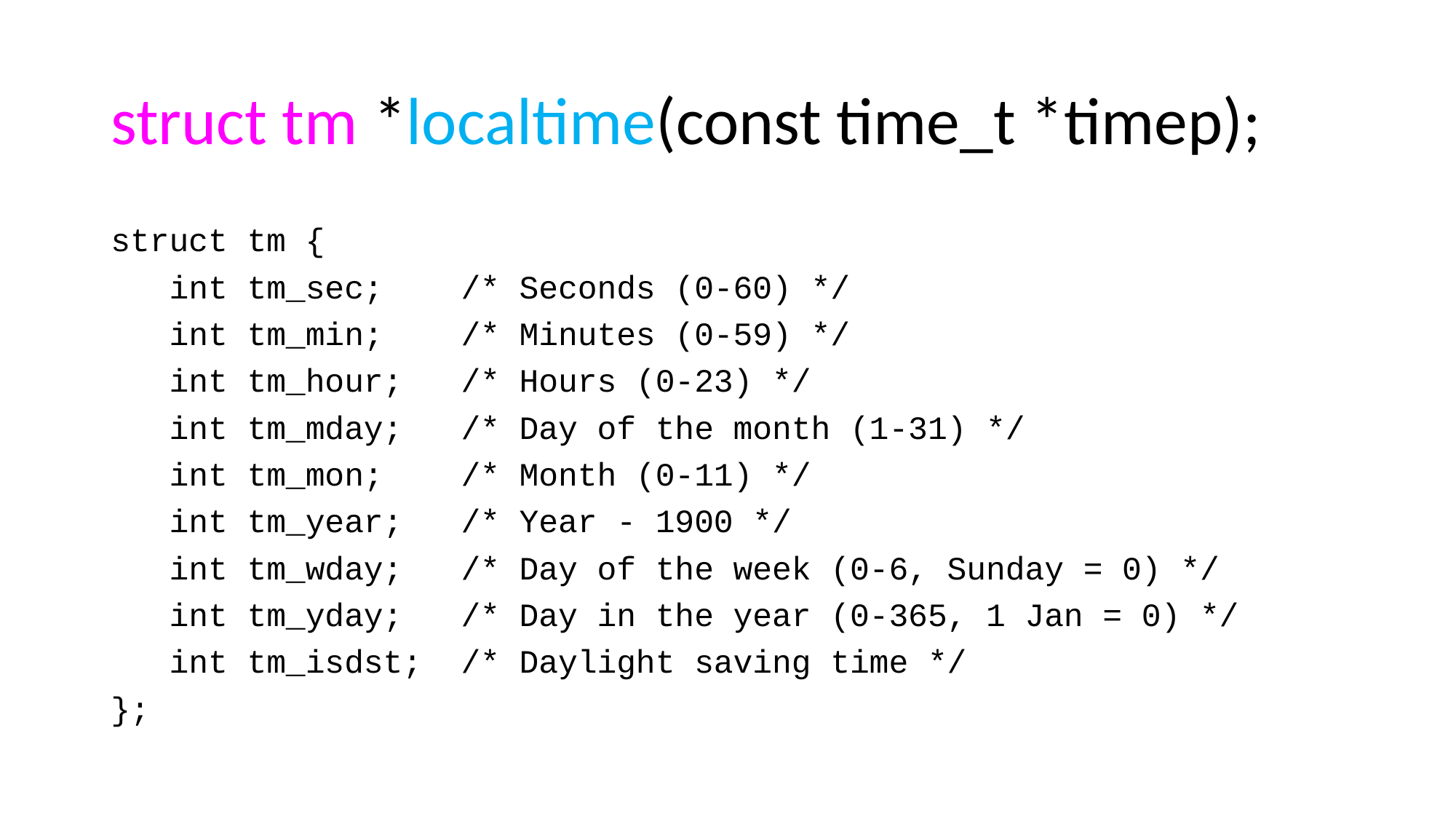

# struct tm *localtime(const time_t *timep);
struct tm {
   int tm_sec;    /* Seconds (0-60) */
   int tm_min;    /* Minutes (0-59) */
   int tm_hour;   /* Hours (0-23) */
   int tm_mday;   /* Day of the month (1-31) */
   int tm_mon;    /* Month (0-11) */
   int tm_year;   /* Year - 1900 */
   int tm_wday;   /* Day of the week (0-6, Sunday = 0) */
   int tm_yday;   /* Day in the year (0-365, 1 Jan = 0) */
   int tm_isdst;  /* Daylight saving time */
};